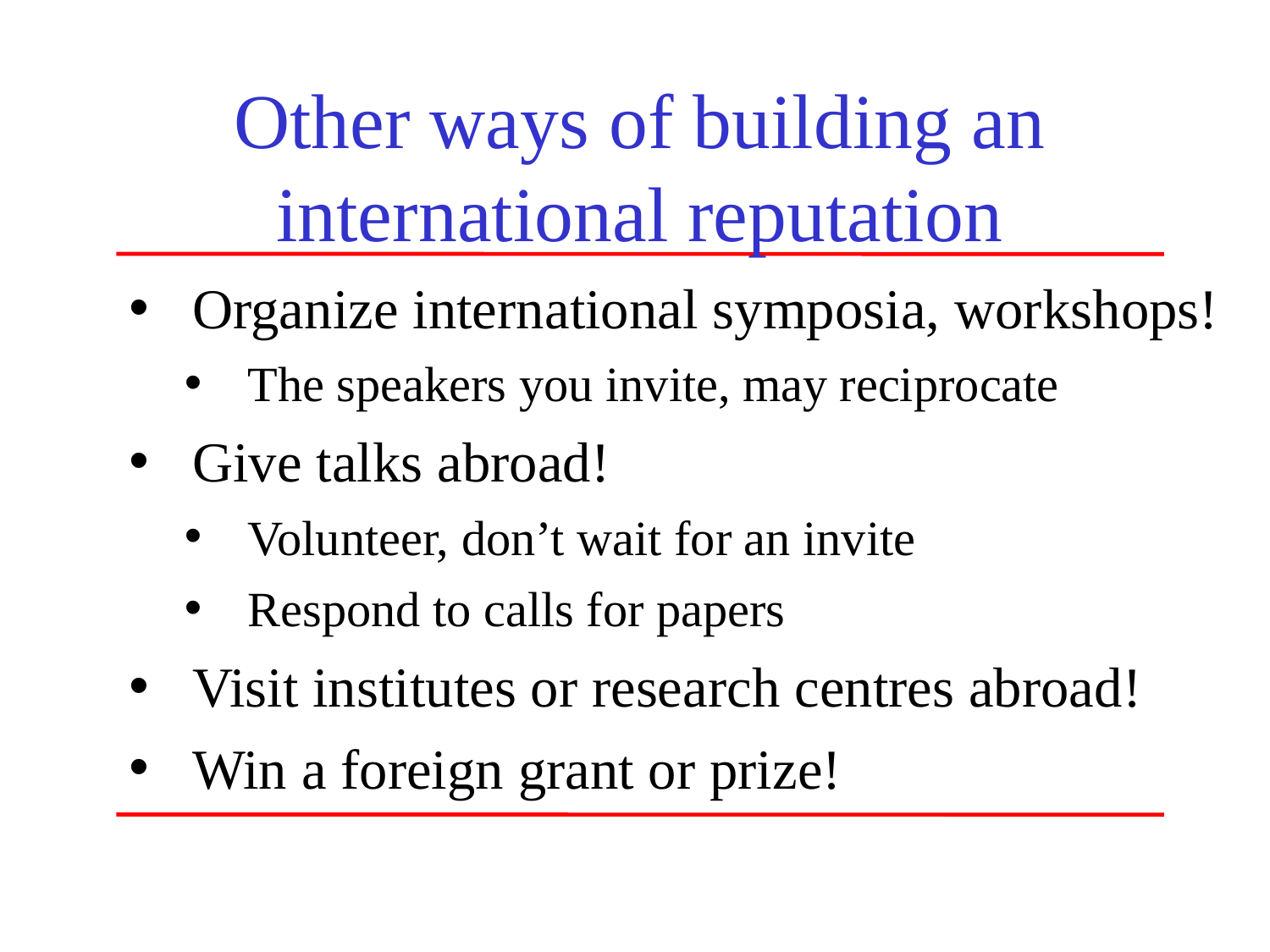

# Other ways of building an international reputation
Organize international symposia, workshops!
The speakers you invite, may reciprocate
Give talks abroad!
Volunteer, don’t wait for an invite
Respond to calls for papers
Visit institutes or research centres abroad!
Win a foreign grant or prize!